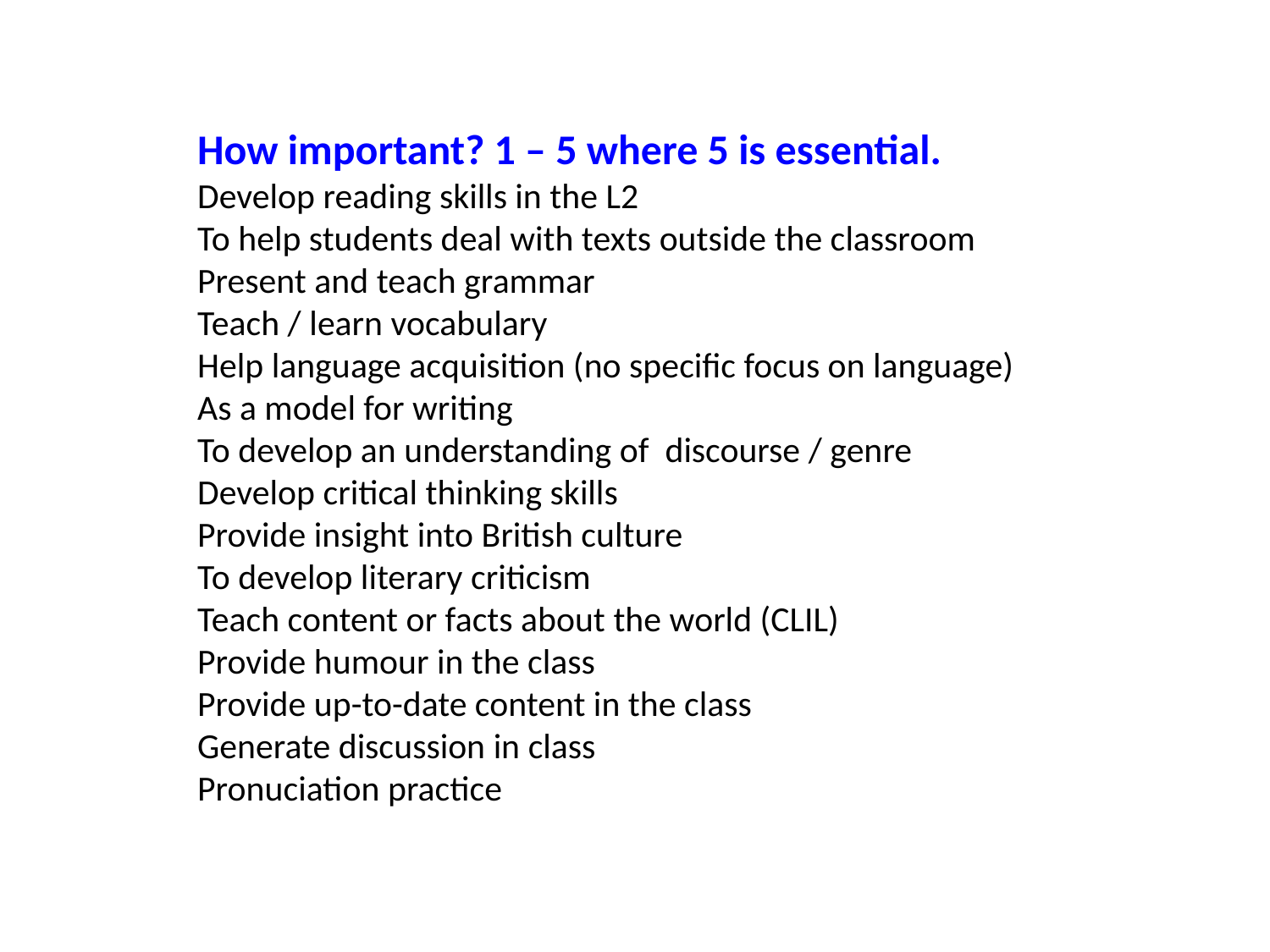

How important? 1 – 5 where 5 is essential.
Develop reading skills in the L2
To help students deal with texts outside the classroom
Present and teach grammar
Teach / learn vocabulary
Help language acquisition (no specific focus on language)
As a model for writing
To develop an understanding of  discourse / genre
Develop critical thinking skills
Provide insight into British culture
To develop literary criticism
Teach content or facts about the world (CLIL)
Provide humour in the class
Provide up-to-date content in the class
Generate discussion in class
Pronuciation practice